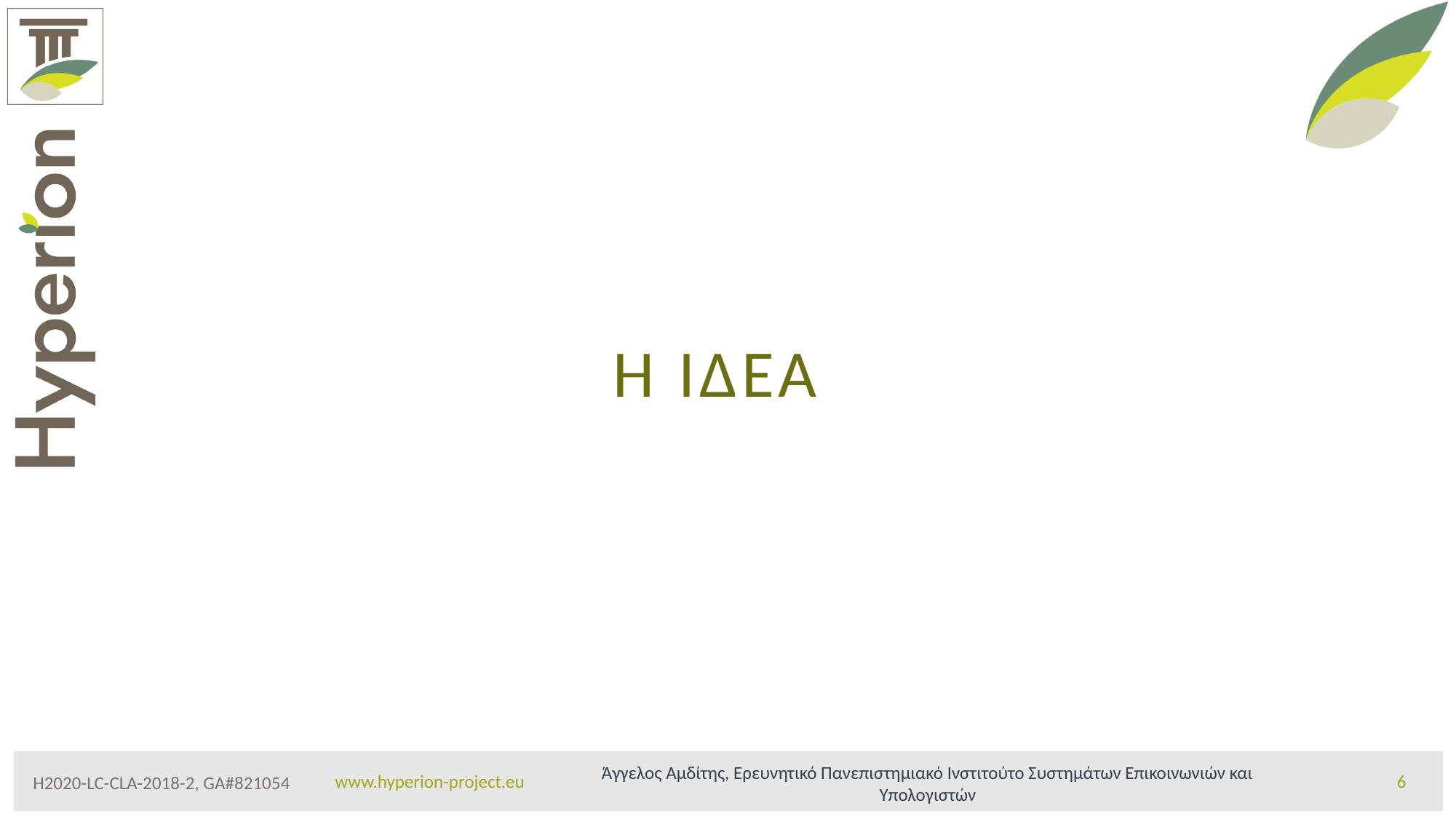

# Η ΙΔΕΑ
Άγγελος Αμδίτης, Ερευνητικό Πανεπιστημιακό Ινστιτούτο Συστημάτων Επικοινωνιών και Υπολογιστών
6